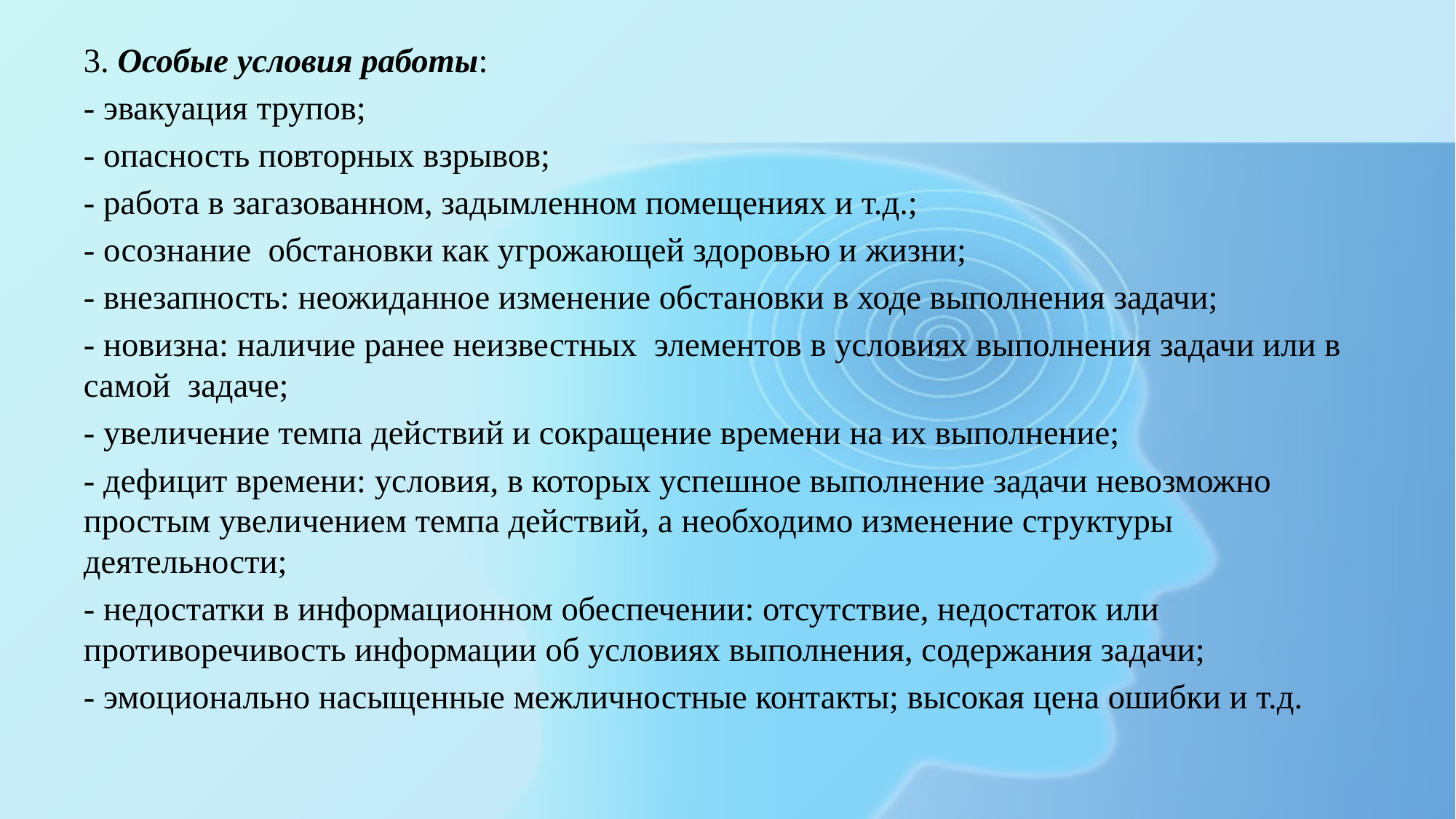

#
3. Особые условия работы:
- эвакуация трупов;
- опасность повторных взрывов;
- работа в загазованном, задымленном помещениях и т.д.;
- осознание  обстановки как угрожающей здоровью и жизни;
- внезапность: неожиданное изменение обстановки в ходе выполнения задачи;
- новизна: наличие ранее неизвестных  элементов в условиях выполнения задачи или в самой  задаче;
- увеличение темпа действий и сокращение времени на их выполнение;
- дефицит времени: условия, в которых успешное выполнение задачи невозможно простым увеличением темпа действий, а необходимо изменение структуры деятельности;
- недостатки в информационном обеспечении: отсутствие, недостаток или противоречивость информации об условиях выполнения, содержания задачи;
- эмоционально насыщенные межличностные контакты; высокая цена ошибки и т.д.